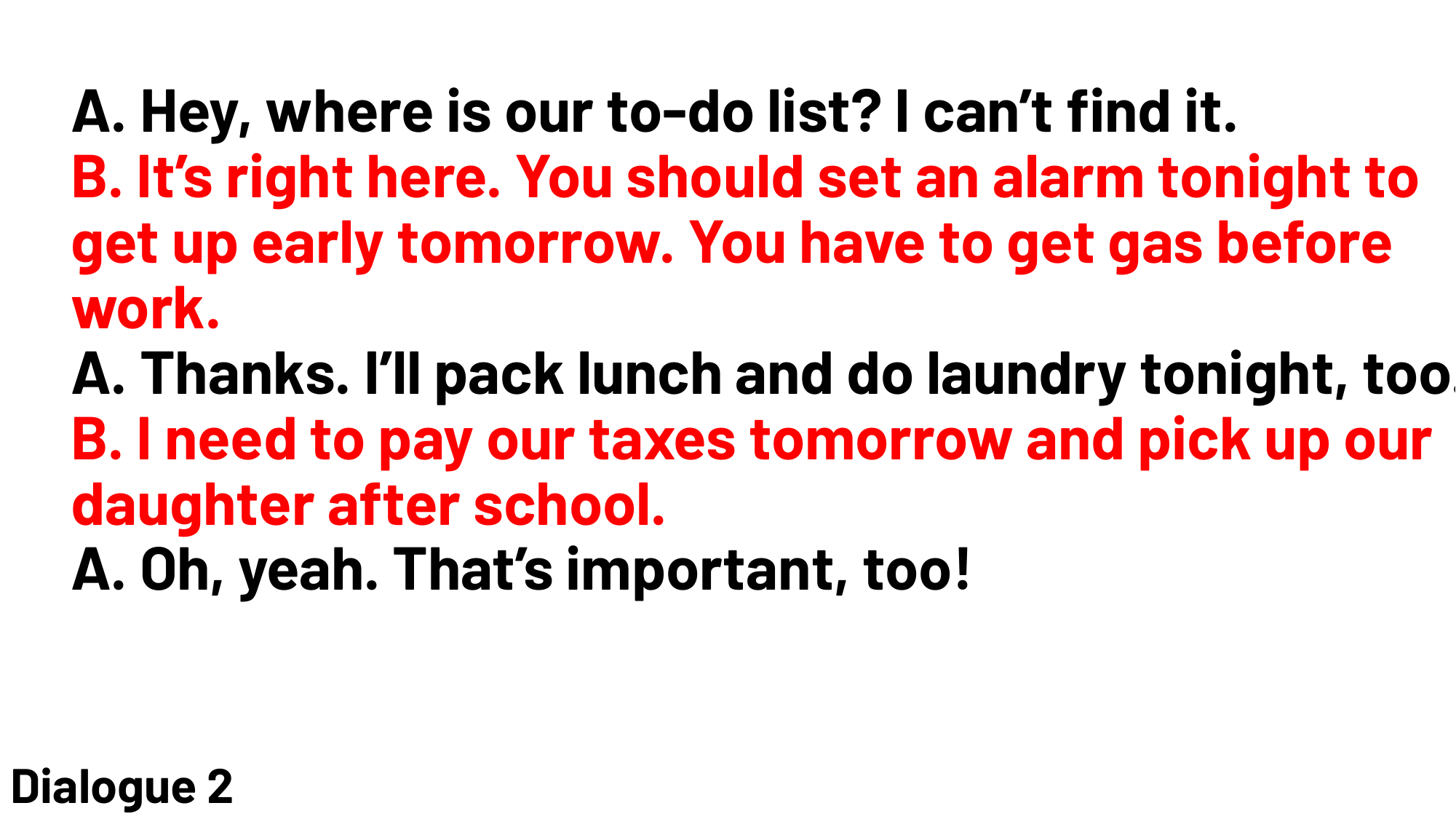

# A. Hey, where is our to-do list? I can’t find it. B. It’s right here. You should set an alarm tonight to get up early tomorrow. You have to get gas before work. A. Thanks. I’ll pack lunch and do laundry tonight, too. B. I need to pay our taxes tomorrow and pick up our daughter after school. A. Oh, yeah. That’s important, too!
Dialogue 2